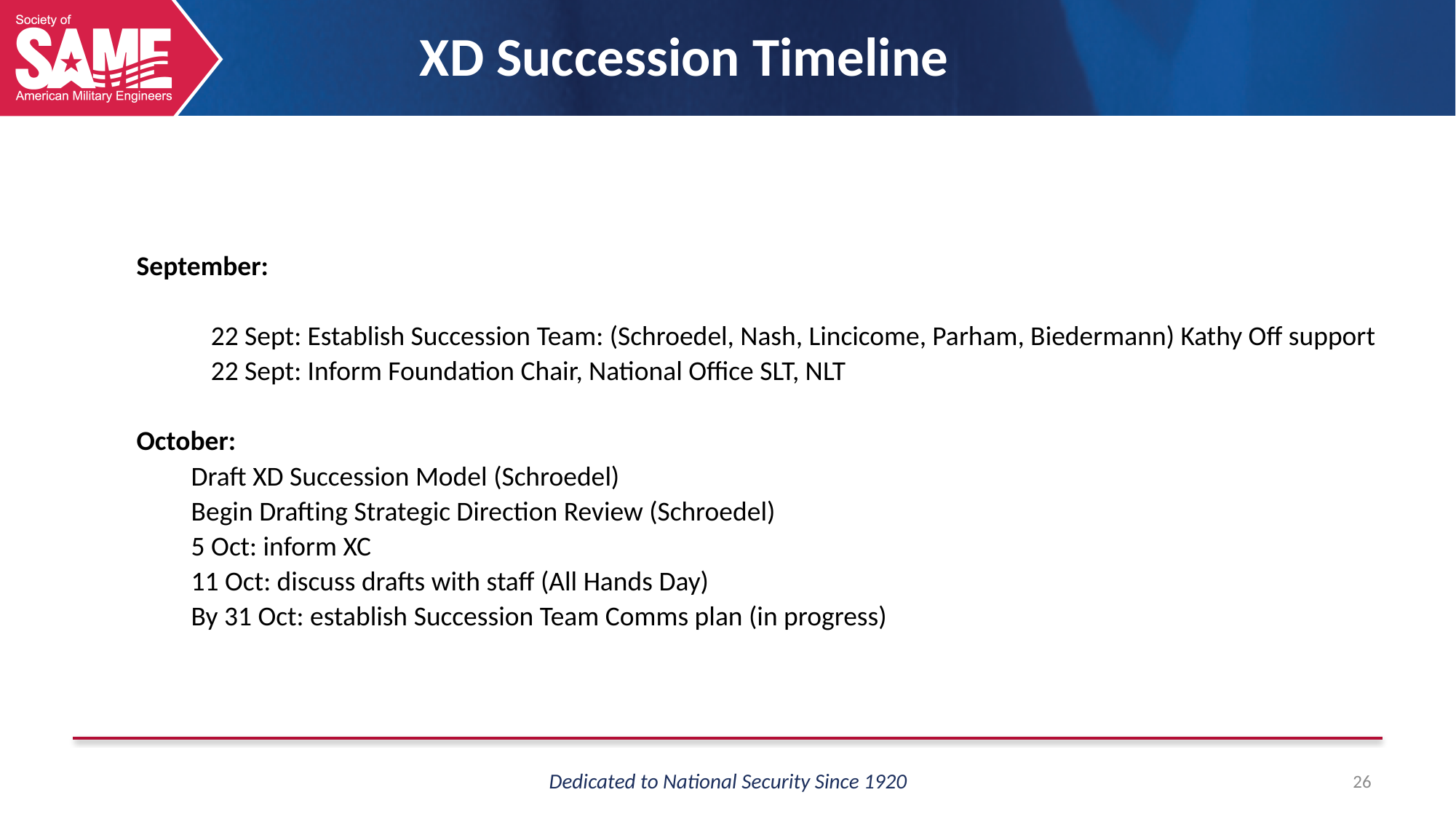

XD Succession Timeline

September:

            22 Sept: Establish Succession Team: (Schroedel, Nash, Lincicome, Parham, Biedermann) Kathy Off support
            22 Sept: Inform Foundation Chair, National Office SLT, NLT

October:
Draft XD Succession Model (Schroedel)
Begin Drafting Strategic Direction Review (Schroedel)
5 Oct: inform XC
11 Oct: discuss drafts with staff (All Hands Day)
By 31 Oct: establish Succession Team Comms plan (in progress)

26